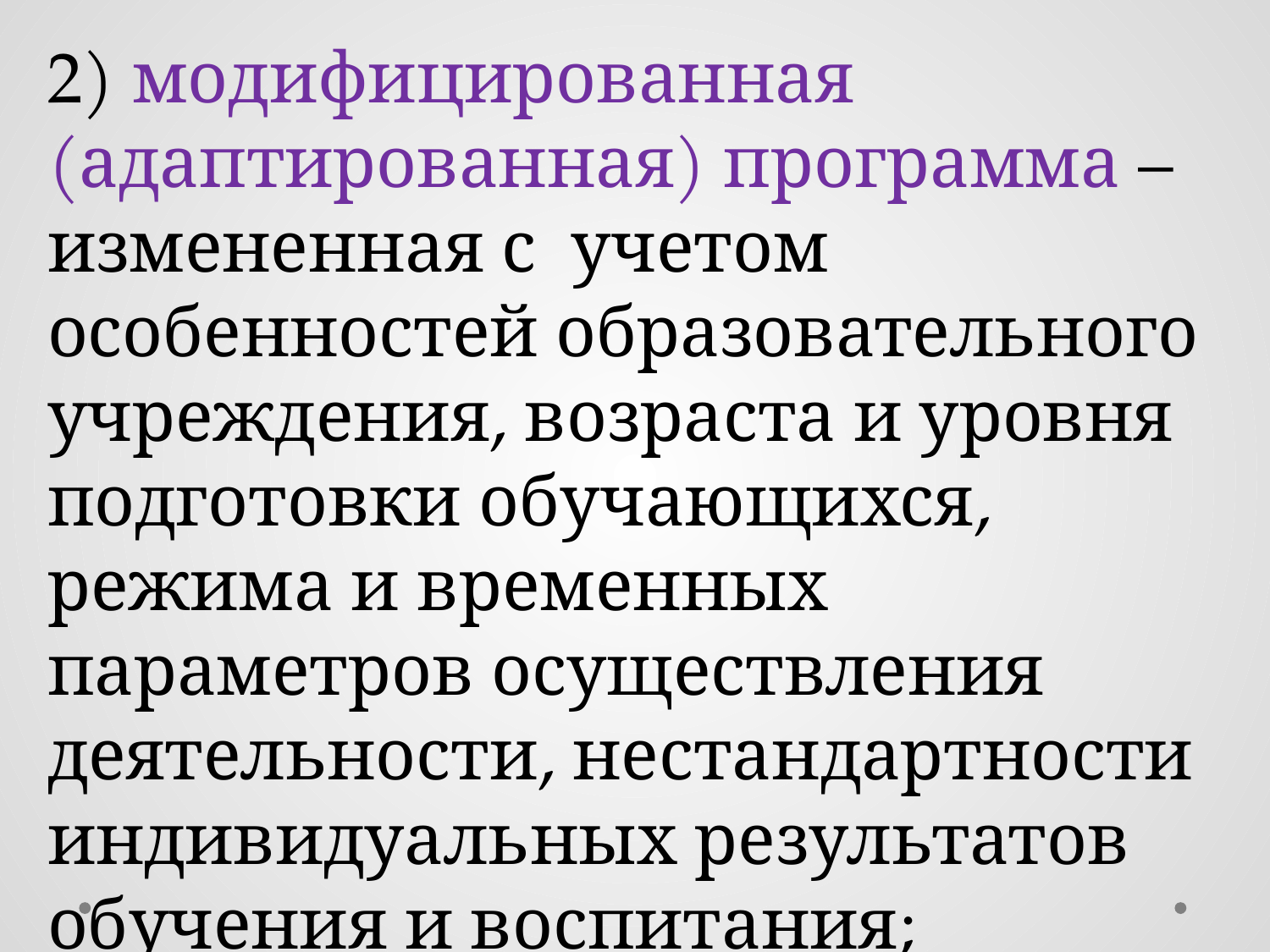

2) модифицированная (адаптированная) программа – измененная с  учетом особенностей образовательного учреждения, возраста и уровня подготовки обучающихся, режима и временных параметров осуществления
деятельности, нестандартности индивидуальных результатов обучения и воспитания;